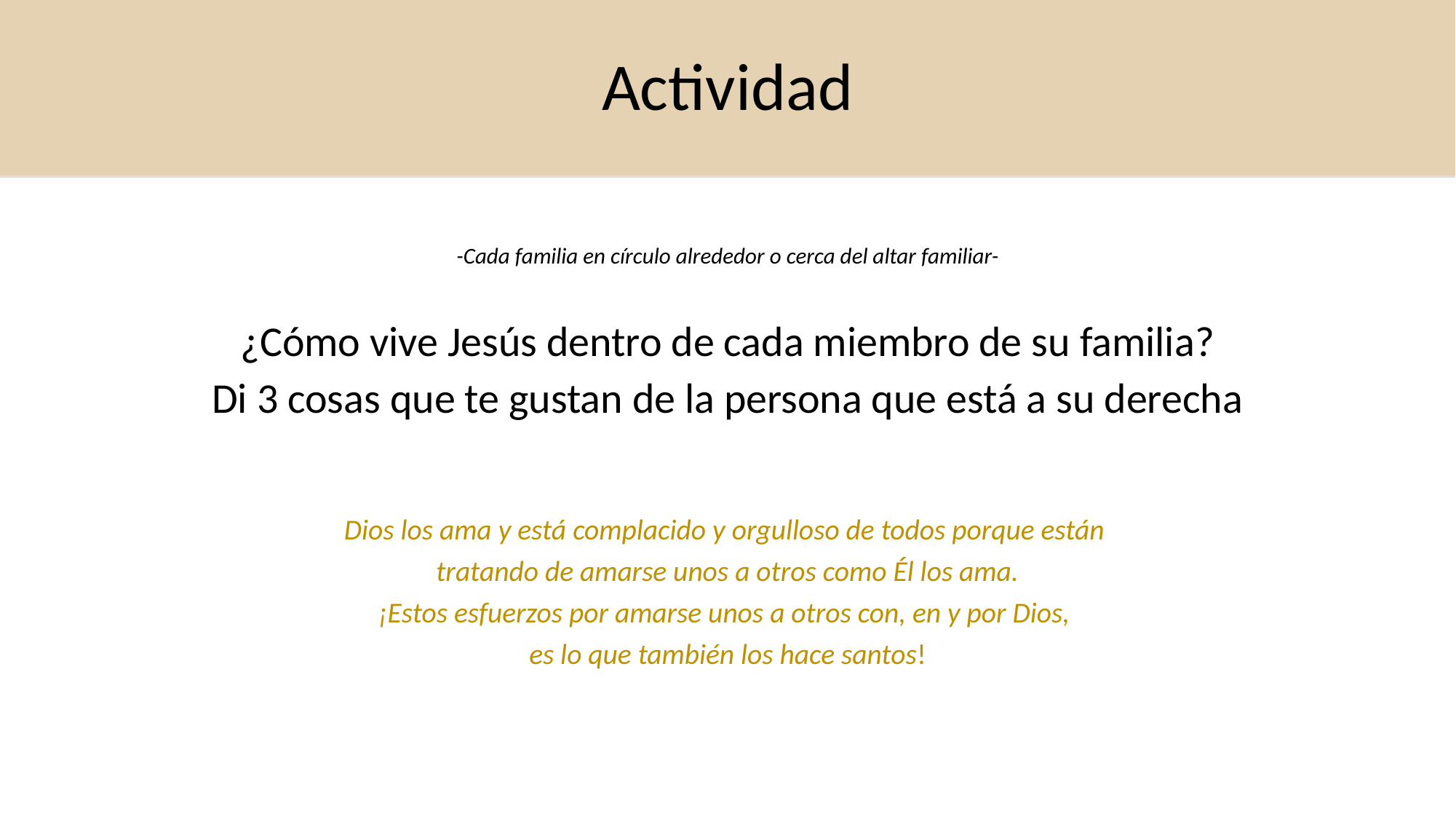

# Actividad

-Cada familia en círculo alrededor o cerca del altar familiar-

¿Cómo vive Jesús dentro de cada miembro de su familia?
Di 3 cosas que te gustan de la persona que está a su derecha

Dios los ama y está complacido y orgulloso de todos porque están
tratando de amarse unos a otros como Él los ama.
¡Estos esfuerzos por amarse unos a otros con, en y por Dios,
es lo que también los hace santos!